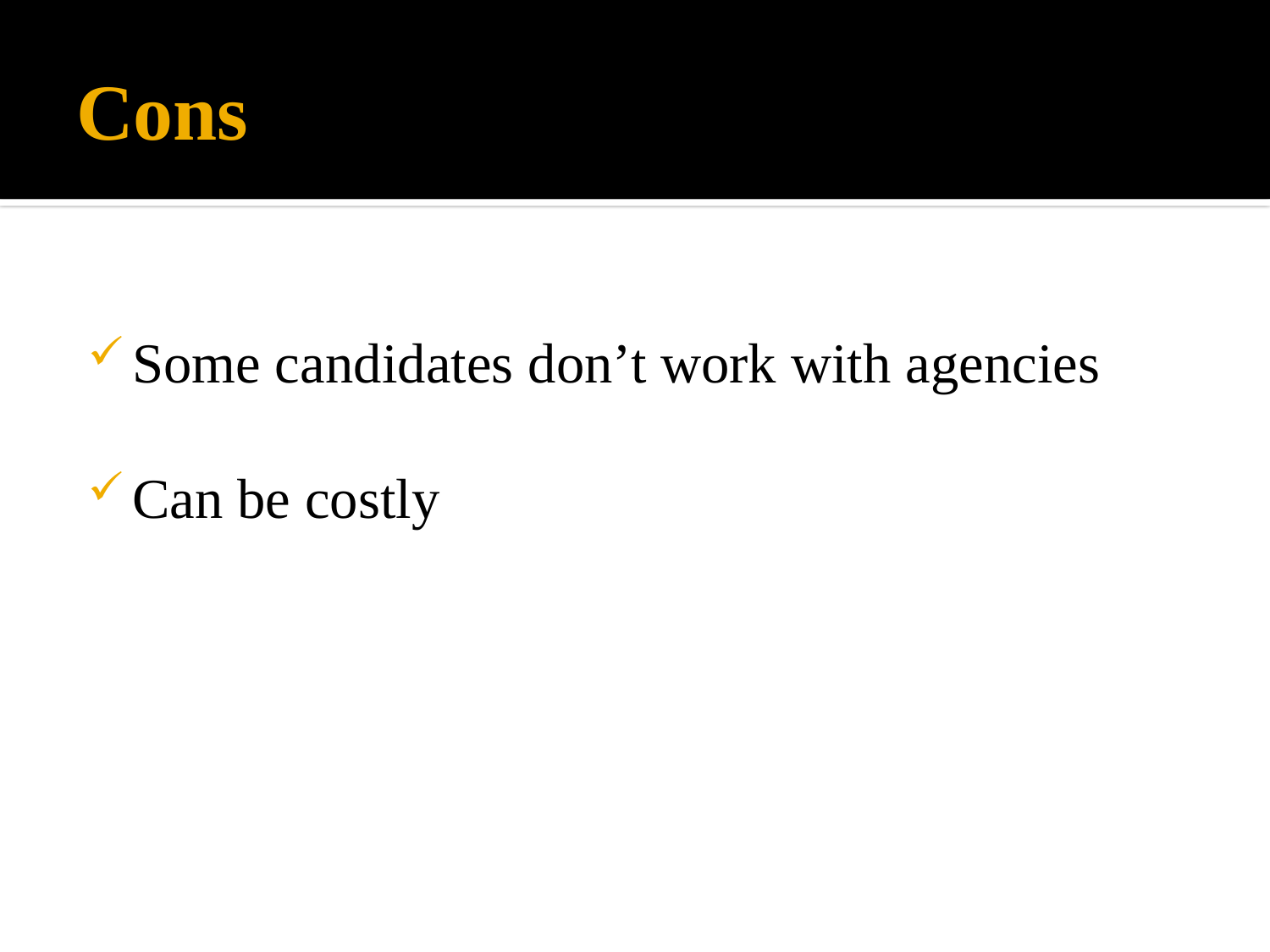

# Cons
Some candidates don’t work with agencies
Can be costly